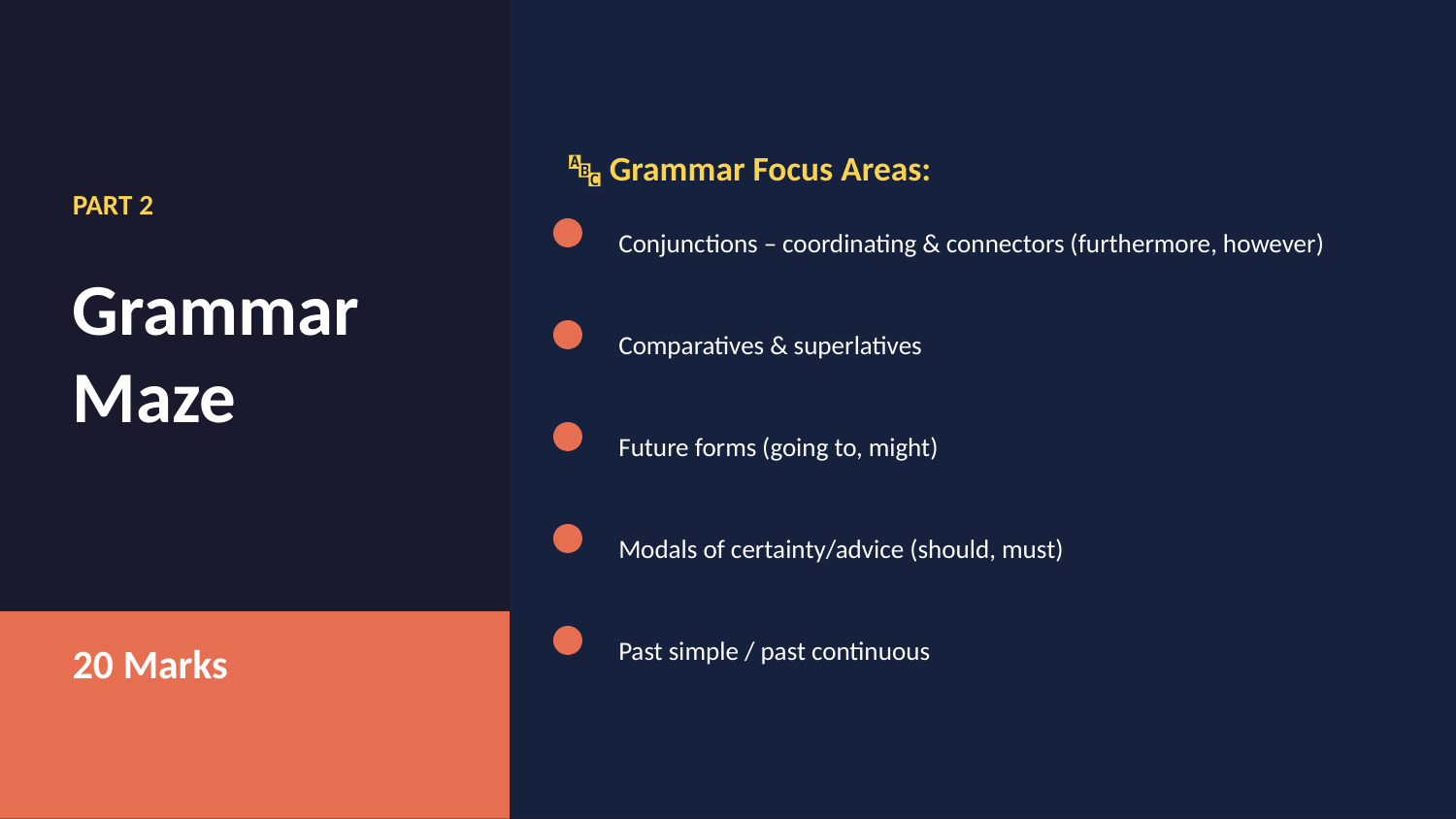

🔤 Grammar Focus Areas:
PART 2
Conjunctions – coordinating & connectors (furthermore, however)

Grammar
Maze
Comparatives & superlatives

Future forms (going to, might)

Modals of certainty/advice (should, must)

20 Marks
Past simple / past continuous